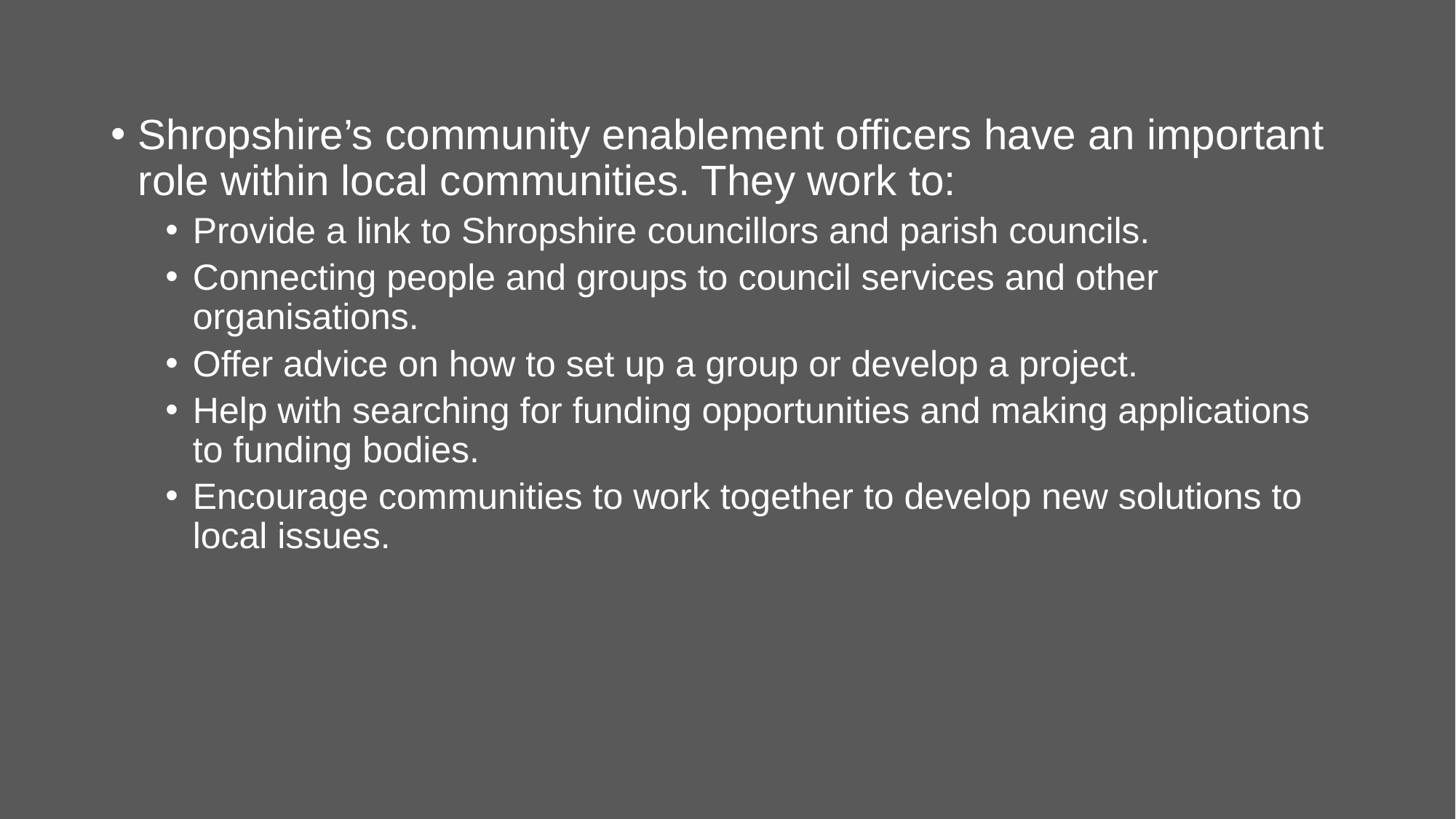

Shropshire’s community enablement officers have an important role within local communities. They work to:
Provide a link to Shropshire councillors and parish councils.
Connecting people and groups to council services and other organisations.
Offer advice on how to set up a group or develop a project.
Help with searching for funding opportunities and making applications to funding bodies.
Encourage communities to work together to develop new solutions to local issues.